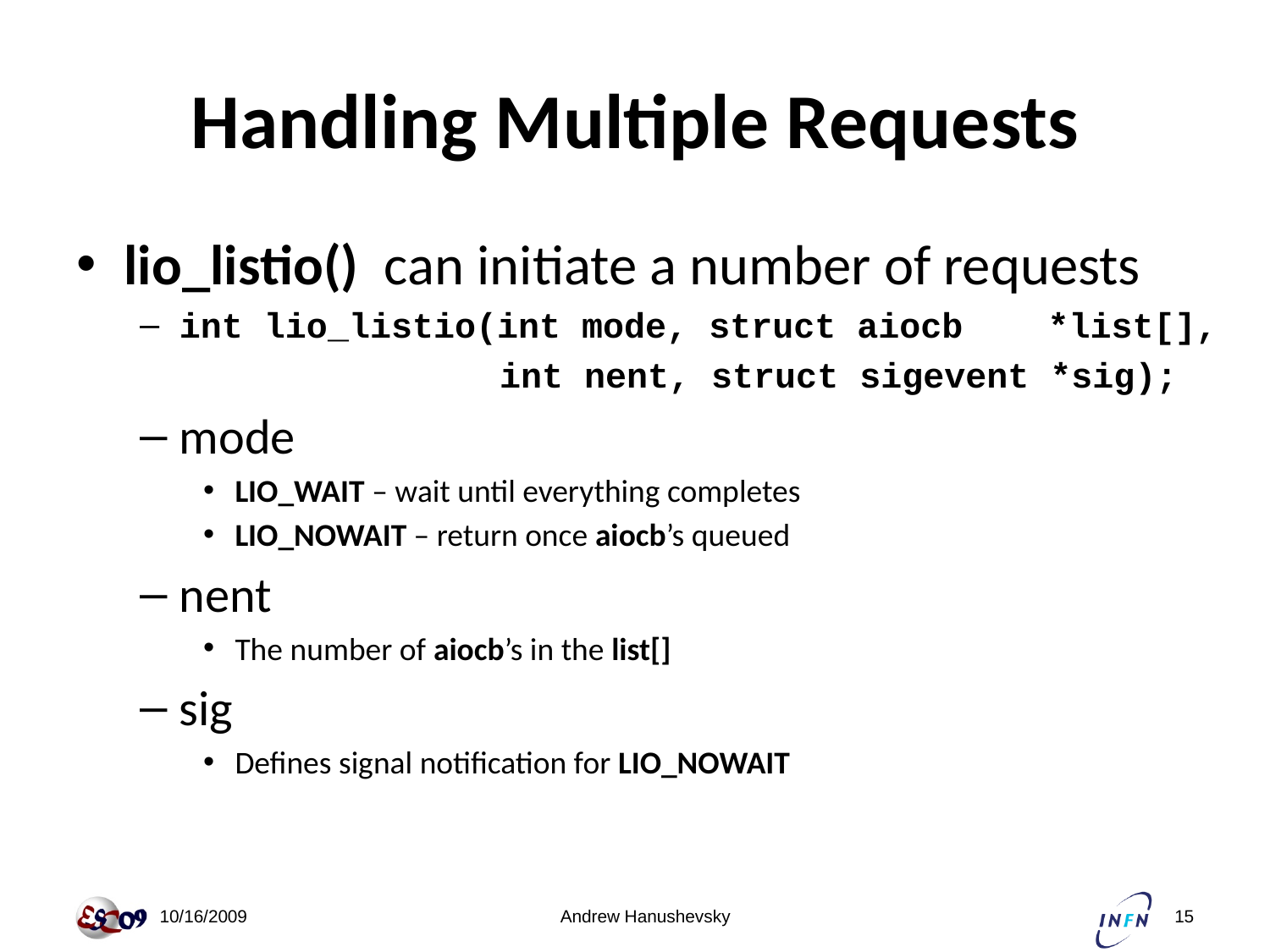

# Handling Multiple Requests
lio_listio()  can initiate a number of requests
int lio_listio(int mode, struct aiocb    *list[],
                 int nent, struct sigevent *sig);
mode
LIO_WAIT – wait until everything completes
LIO_NOWAIT – return once aiocb’s queued
nent
The number of aiocb’s in the list[]
sig
Defines signal notification for LIO_NOWAIT

               10/16/2009
Andrew Hanushevsky
15